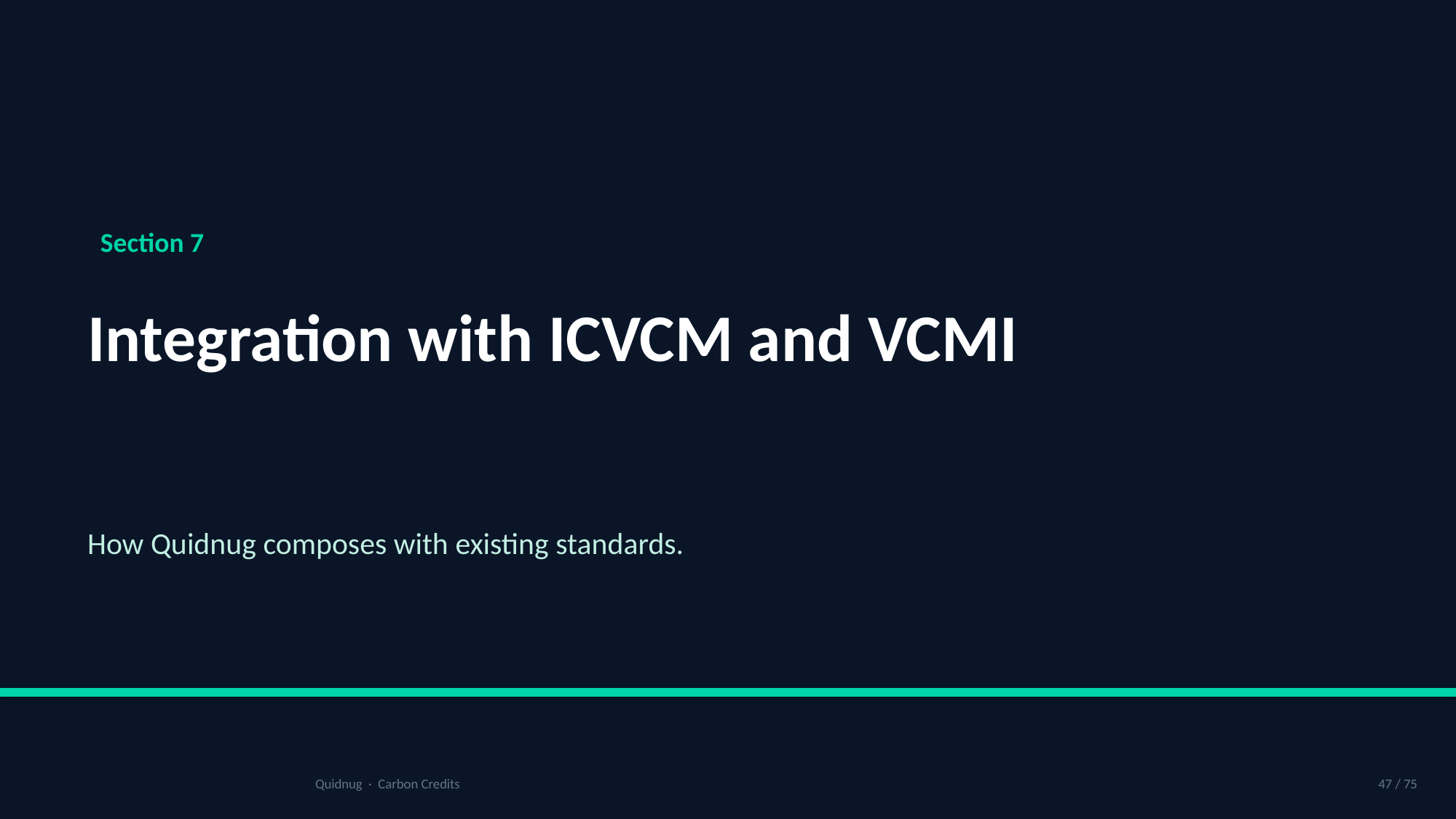

Section 7
Integration with ICVCM and VCMI
How Quidnug composes with existing standards.

Quidnug  ·  Carbon Credits
47 / 75